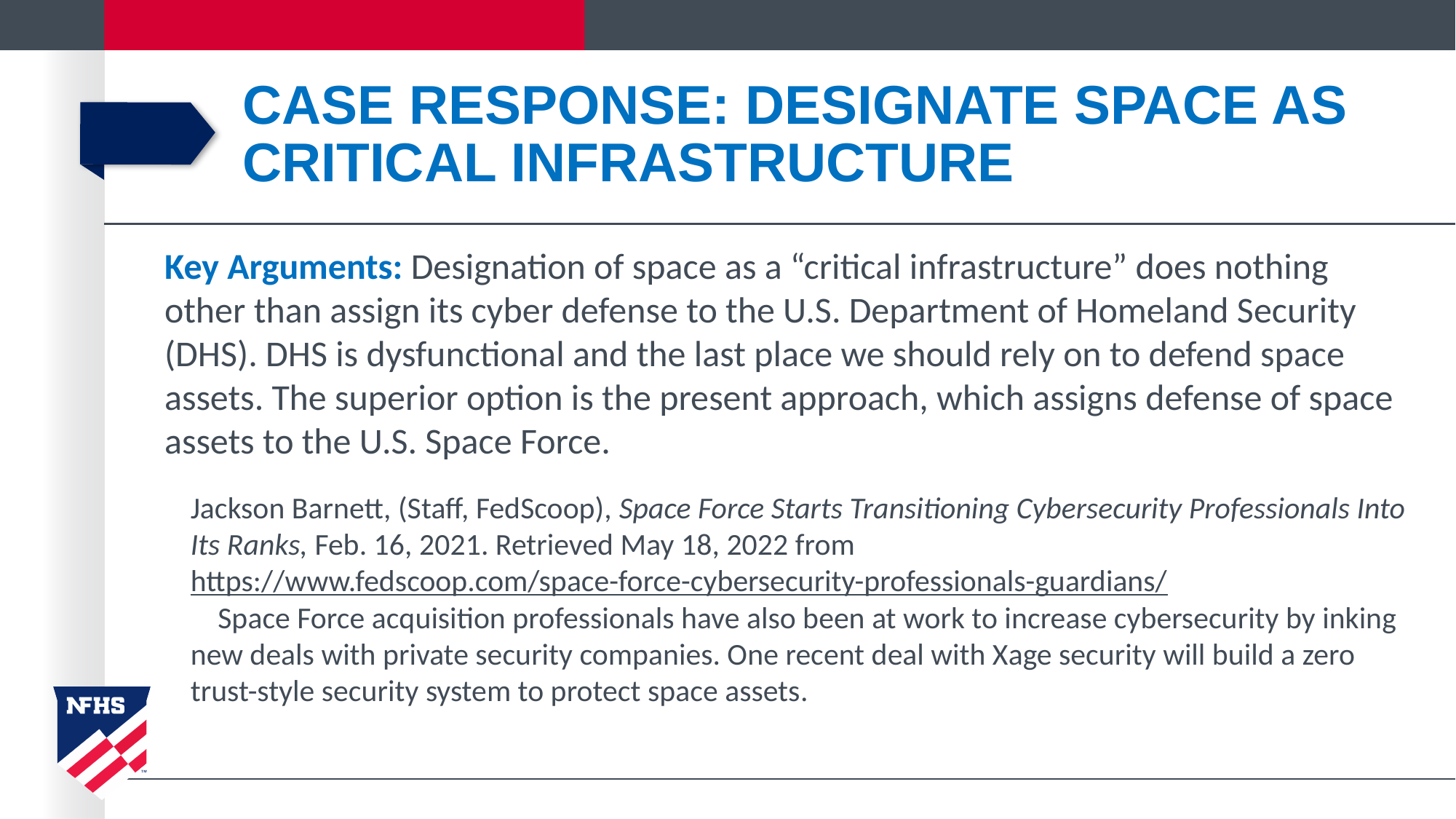

# case response: Designate Space as Critical Infrastructure
Key Arguments: Designation of space as a “critical infrastructure” does nothing other than assign its cyber defense to the U.S. Department of Homeland Security (DHS). DHS is dysfunctional and the last place we should rely on to defend space assets. The superior option is the present approach, which assigns defense of space assets to the U.S. Space Force.
Jackson Barnett, (Staff, FedScoop), Space Force Starts Transitioning Cybersecurity Professionals Into Its Ranks, Feb. 16, 2021. Retrieved May 18, 2022 from https://www.fedscoop.com/space-force-cybersecurity-professionals-guardians/
Space Force acquisition professionals have also been at work to increase cybersecurity by inking new deals with private security companies. One recent deal with Xage security will build a zero trust-style security system to protect space assets.